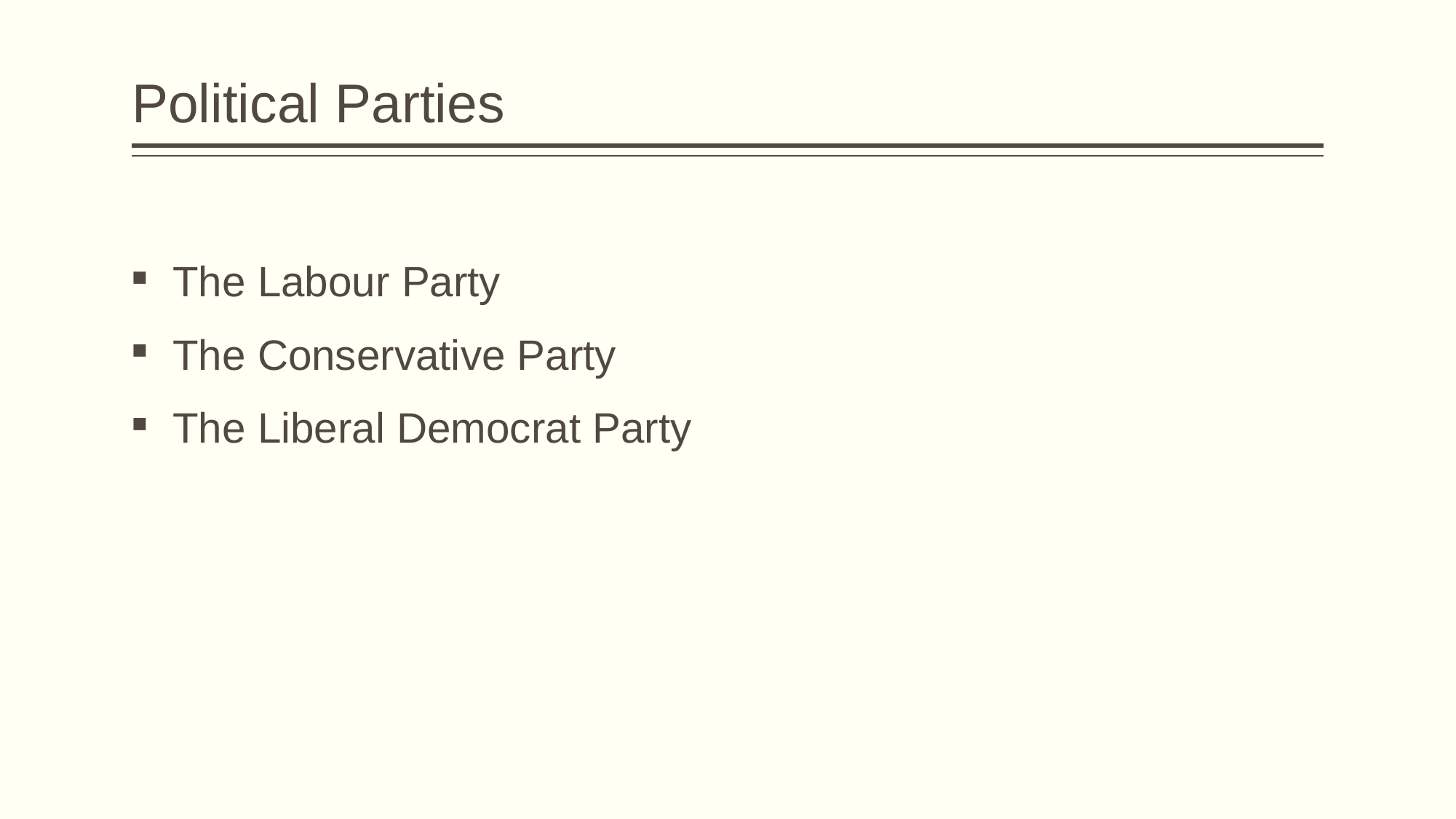

# Political Parties

The Labour Party
The Conservative Party
The Liberal Democrat Party